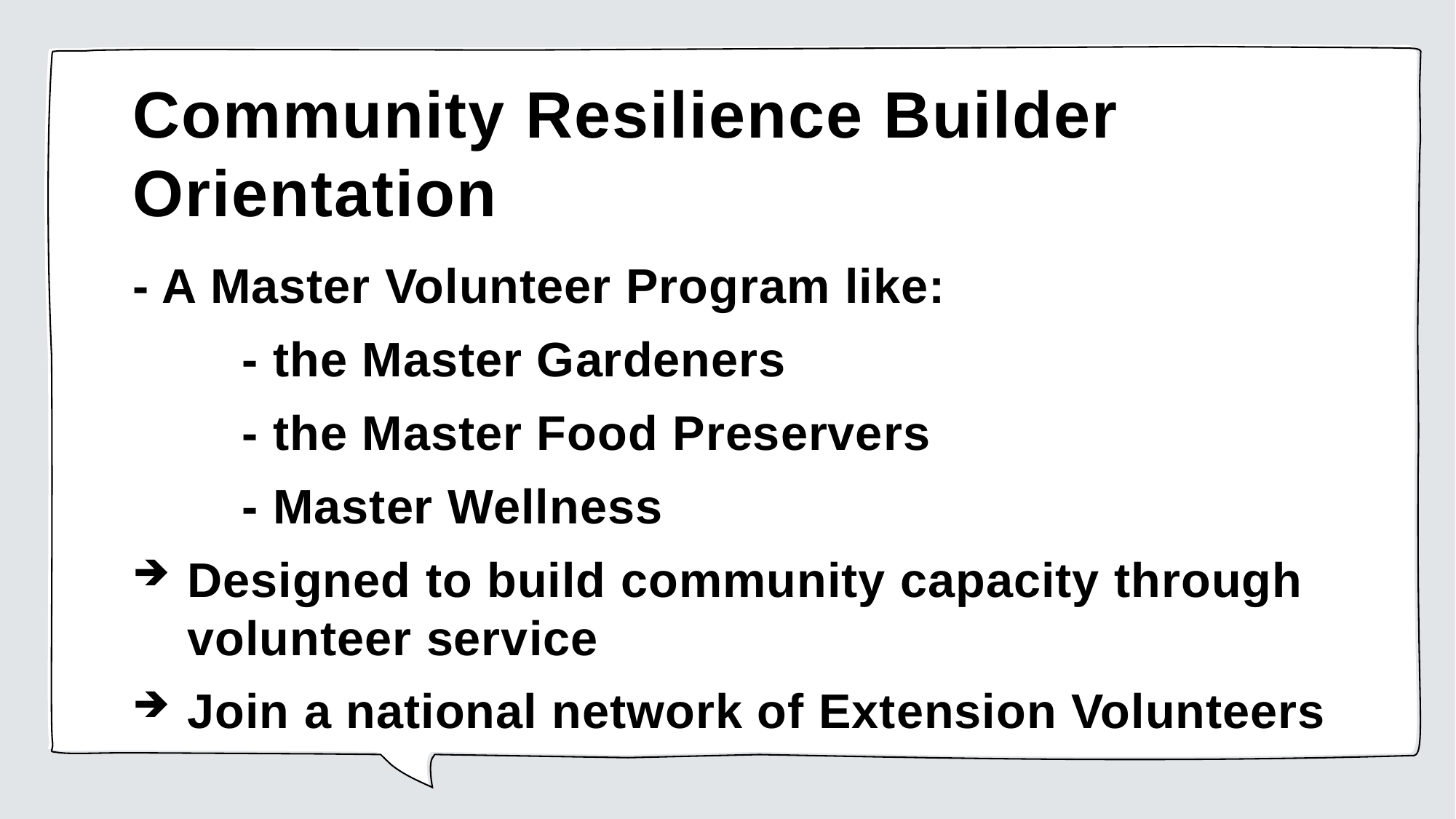

# Community Resilience Builder Orientation
- A Master Volunteer Program like:
	- the Master Gardeners
	- the Master Food Preservers
	- Master Wellness
Designed to build community capacity through volunteer service
Join a national network of Extension Volunteers